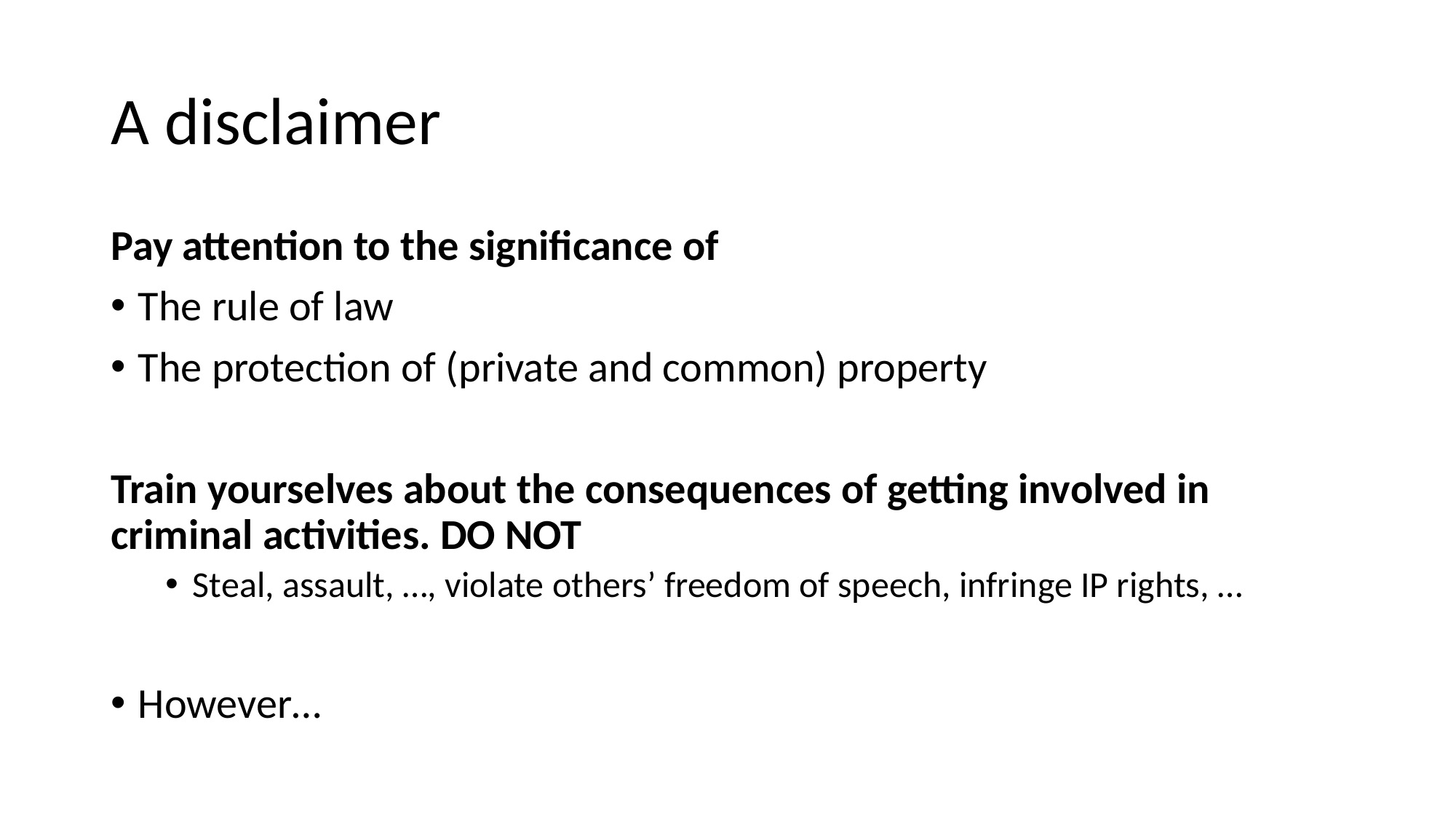

# A disclaimer
Pay attention to the significance of
The rule of law
The protection of (private and common) property

Train yourselves about the consequences of getting involved in criminal activities. DO NOT
Steal, assault, …, violate others’ freedom of speech, infringe IP rights, …

However…